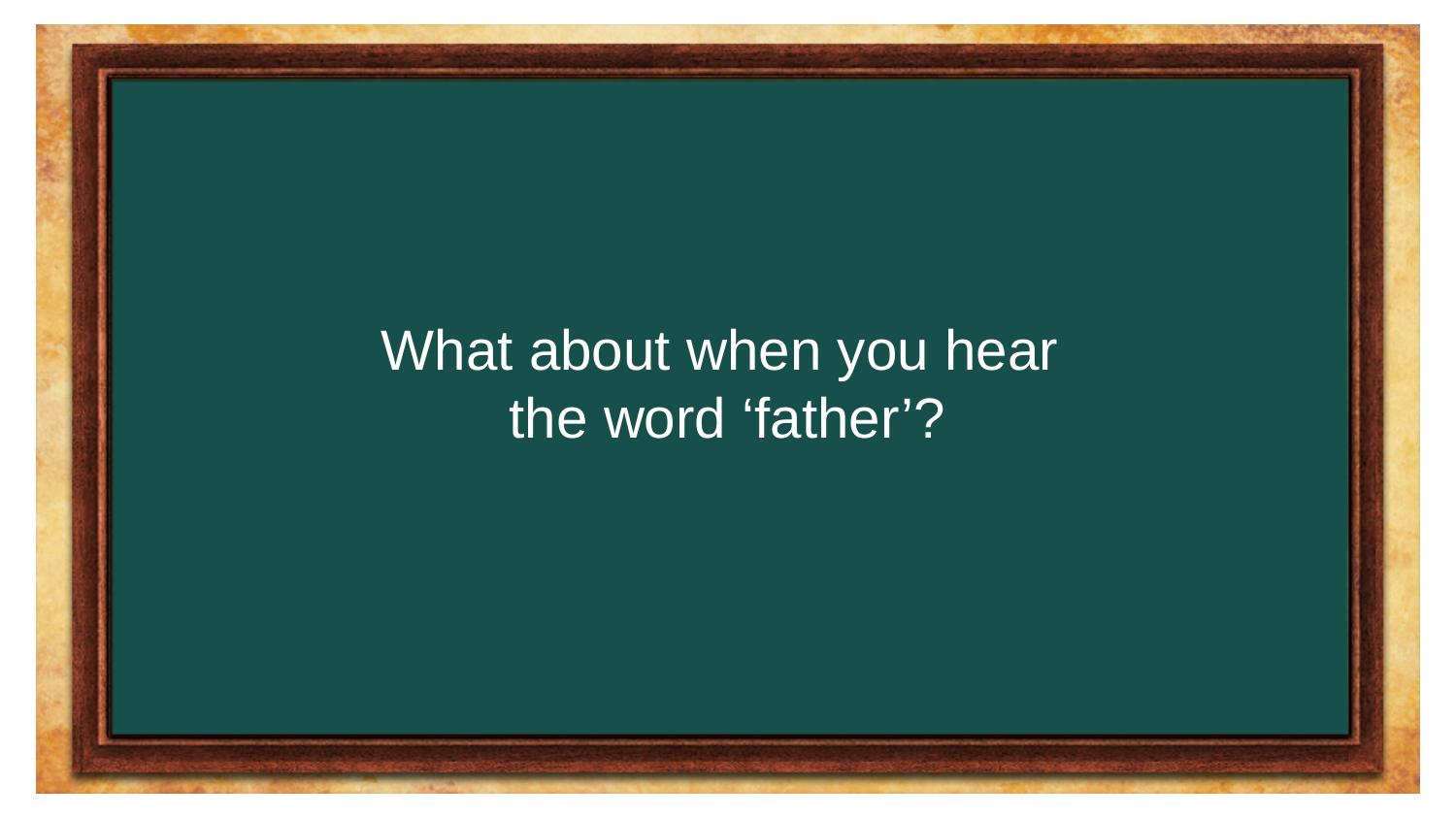

What about when you hear
the word ‘father’?